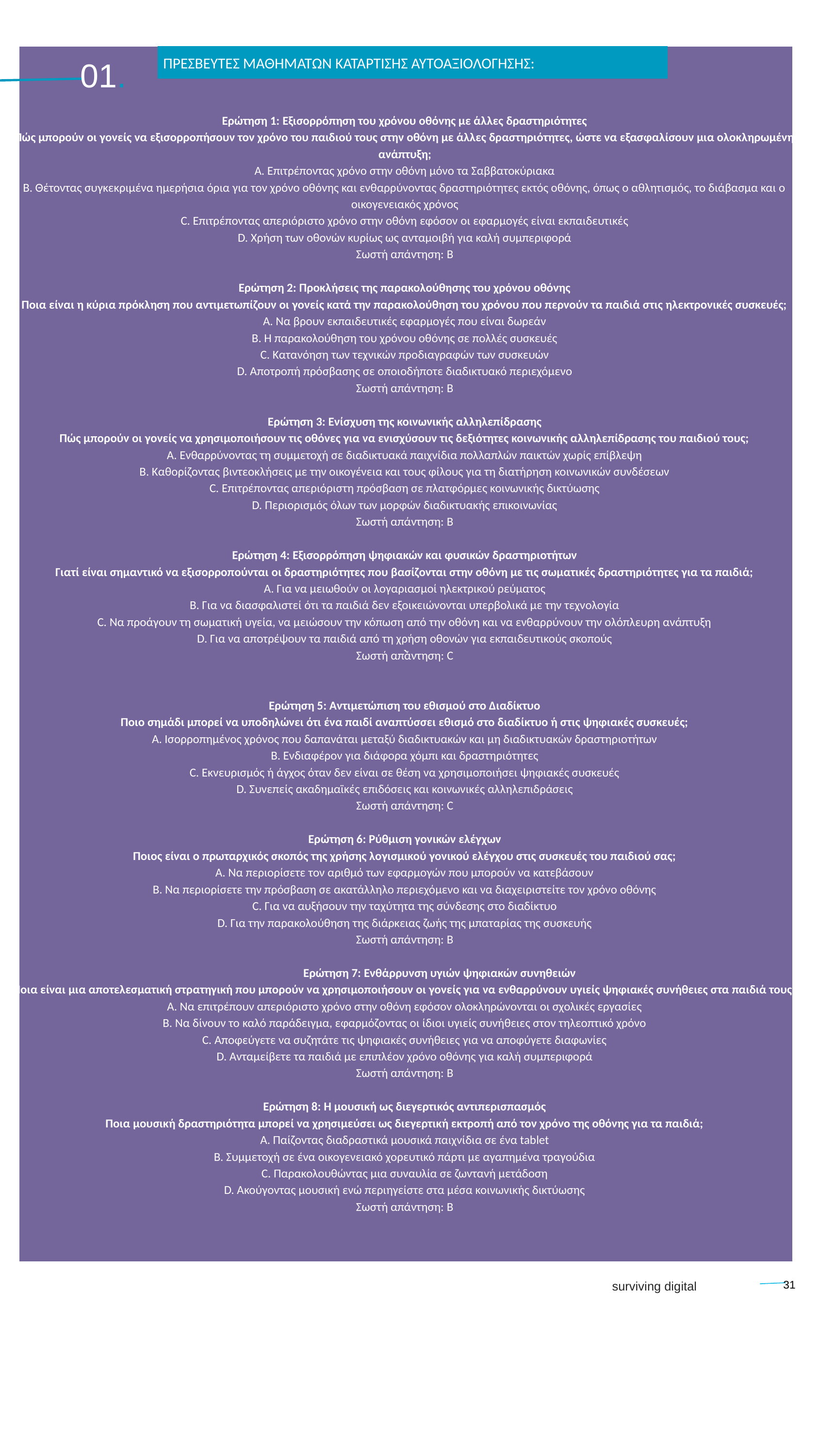

ΠΡΕΣΒΕΥΤΈΣ ΜΑΘΗΜΆΤΩΝ ΚΑΤΆΡΤΙΣΗΣ ΑΥΤΟΑΞΙΟΛΌΓΗΣΗΣ:

`
 01.

Ερώτηση 1: Εξισορρόπηση του χρόνου οθόνης με άλλες δραστηριότητες
Πώς μπορούν οι γονείς να εξισορροπήσουν τον χρόνο του παιδιού τους στην οθόνη με άλλες δραστηριότητες, ώστε να εξασφαλίσουν μια ολοκληρωμένη ανάπτυξη;
A. Επιτρέποντας χρόνο στην οθόνη μόνο τα Σαββατοκύριακα
B. Θέτοντας συγκεκριμένα ημερήσια όρια για τον χρόνο οθόνης και ενθαρρύνοντας δραστηριότητες εκτός οθόνης, όπως ο αθλητισμός, το διάβασμα και ο οικογενειακός χρόνος
C. Επιτρέποντας απεριόριστο χρόνο στην οθόνη εφόσον οι εφαρμογές είναι εκπαιδευτικές
D. Χρήση των οθονών κυρίως ως ανταμοιβή για καλή συμπεριφορά
Σωστή απάντηση: B

Ερώτηση 2: Προκλήσεις της παρακολούθησης του χρόνου οθόνης
Ποια είναι η κύρια πρόκληση που αντιμετωπίζουν οι γονείς κατά την παρακολούθηση του χρόνου που περνούν τα παιδιά στις ηλεκτρονικές συσκευές;
A. Να βρουν εκπαιδευτικές εφαρμογές που είναι δωρεάν
B. Η παρακολούθηση του χρόνου οθόνης σε πολλές συσκευές
C. Κατανόηση των τεχνικών προδιαγραφών των συσκευών
D. Αποτροπή πρόσβασης σε οποιοδήποτε διαδικτυακό περιεχόμενο
Σωστή απάντηση: B

Ερώτηση 3: Ενίσχυση της κοινωνικής αλληλεπίδρασης
Πώς μπορούν οι γονείς να χρησιμοποιήσουν τις οθόνες για να ενισχύσουν τις δεξιότητες κοινωνικής αλληλεπίδρασης του παιδιού τους;
A. Ενθαρρύνοντας τη συμμετοχή σε διαδικτυακά παιχνίδια πολλαπλών παικτών χωρίς επίβλεψη
B. Καθορίζοντας βιντεοκλήσεις με την οικογένεια και τους φίλους για τη διατήρηση κοινωνικών συνδέσεων
C. Επιτρέποντας απεριόριστη πρόσβαση σε πλατφόρμες κοινωνικής δικτύωσης
D. Περιορισμός όλων των μορφών διαδικτυακής επικοινωνίας
Σωστή απάντηση: B

Ερώτηση 4: Εξισορρόπηση ψηφιακών και φυσικών δραστηριοτήτων
Γιατί είναι σημαντικό να εξισορροπούνται οι δραστηριότητες που βασίζονται στην οθόνη με τις σωματικές δραστηριότητες για τα παιδιά;
A. Για να μειωθούν οι λογαριασμοί ηλεκτρικού ρεύματος
B. Για να διασφαλιστεί ότι τα παιδιά δεν εξοικειώνονται υπερβολικά με την τεχνολογία
C. Να προάγουν τη σωματική υγεία, να μειώσουν την κόπωση από την οθόνη και να ενθαρρύνουν την ολόπλευρη ανάπτυξη
D. Για να αποτρέψουν τα παιδιά από τη χρήση οθονών για εκπαιδευτικούς σκοπούς
Σωστή απάντηση: C

Ερώτηση 5: Αντιμετώπιση του εθισμού στο Διαδίκτυο
Ποιο σημάδι μπορεί να υποδηλώνει ότι ένα παιδί αναπτύσσει εθισμό στο διαδίκτυο ή στις ψηφιακές συσκευές;
A. Ισορροπημένος χρόνος που δαπανάται μεταξύ διαδικτυακών και μη διαδικτυακών δραστηριοτήτων
B. Ενδιαφέρον για διάφορα χόμπι και δραστηριότητες
C. Εκνευρισμός ή άγχος όταν δεν είναι σε θέση να χρησιμοποιήσει ψηφιακές συσκευές
D. Συνεπείς ακαδημαϊκές επιδόσεις και κοινωνικές αλληλεπιδράσεις
Σωστή απάντηση: C

Ερώτηση 6: Ρύθμιση γονικών ελέγχων
Ποιος είναι ο πρωταρχικός σκοπός της χρήσης λογισμικού γονικού ελέγχου στις συσκευές του παιδιού σας;
A. Να περιορίσετε τον αριθμό των εφαρμογών που μπορούν να κατεβάσουν
B. Να περιορίσετε την πρόσβαση σε ακατάλληλο περιεχόμενο και να διαχειριστείτε τον χρόνο οθόνης
C. Για να αυξήσουν την ταχύτητα της σύνδεσης στο διαδίκτυο
D. Για την παρακολούθηση της διάρκειας ζωής της μπαταρίας της συσκευής
Σωστή απάντηση: B

                         Ερώτηση 7: Ενθάρρυνση υγιών ψηφιακών συνηθειών
Ποια είναι μια αποτελεσματική στρατηγική που μπορούν να χρησιμοποιήσουν οι γονείς για να ενθαρρύνουν υγιείς ψηφιακές συνήθειες στα παιδιά τους;
A. Να επιτρέπουν απεριόριστο χρόνο στην οθόνη εφόσον ολοκληρώνονται οι σχολικές εργασίες
B. Να δίνουν το καλό παράδειγμα, εφαρμόζοντας οι ίδιοι υγιείς συνήθειες στον τηλεοπτικό χρόνο
C. Αποφεύγετε να συζητάτε τις ψηφιακές συνήθειες για να αποφύγετε διαφωνίες
D. Ανταμείβετε τα παιδιά με επιπλέον χρόνο οθόνης για καλή συμπεριφορά
Σωστή απάντηση: B

Ερώτηση 8: Η μουσική ως διεγερτικός αντιπερισπασμός
Ποια μουσική δραστηριότητα μπορεί να χρησιμεύσει ως διεγερτική εκτροπή από τον χρόνο της οθόνης για τα παιδιά;
A. Παίζοντας διαδραστικά μουσικά παιχνίδια σε ένα tablet
B. Συμμετοχή σε ένα οικογενειακό χορευτικό πάρτι με αγαπημένα τραγούδια
C. Παρακολουθώντας μια συναυλία σε ζωντανή μετάδοση
D. Ακούγοντας μουσική ενώ περιηγείστε στα μέσα κοινωνικής δικτύωσης
Σωστή απάντηση: B

31
surviving digital